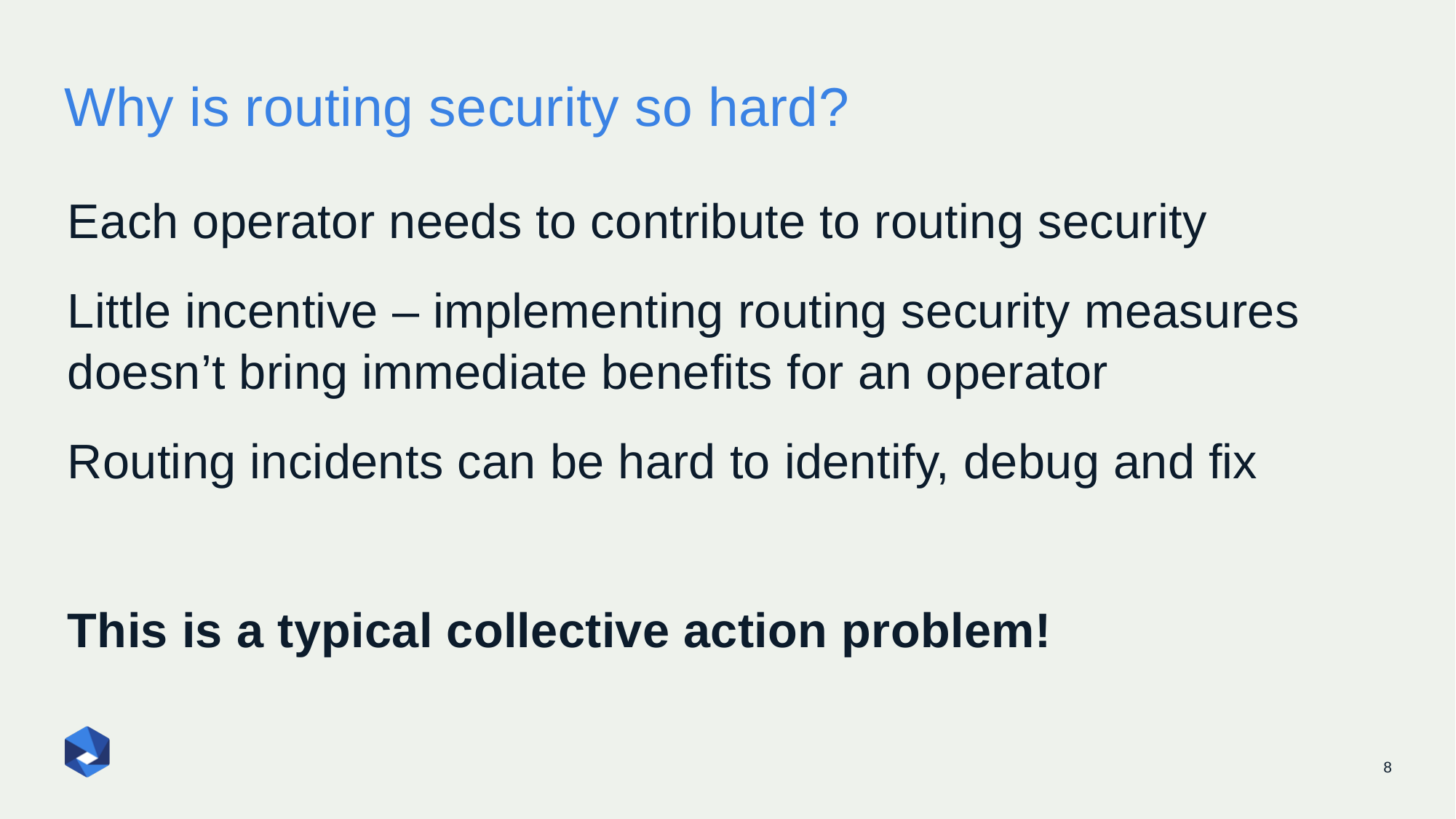

# Why is routing security so hard?
Each operator needs to contribute to routing security
Little incentive – implementing routing security measures doesn’t bring immediate benefits for an operator
Routing incidents can be hard to identify, debug and fix

This is a typical collective action problem!

8